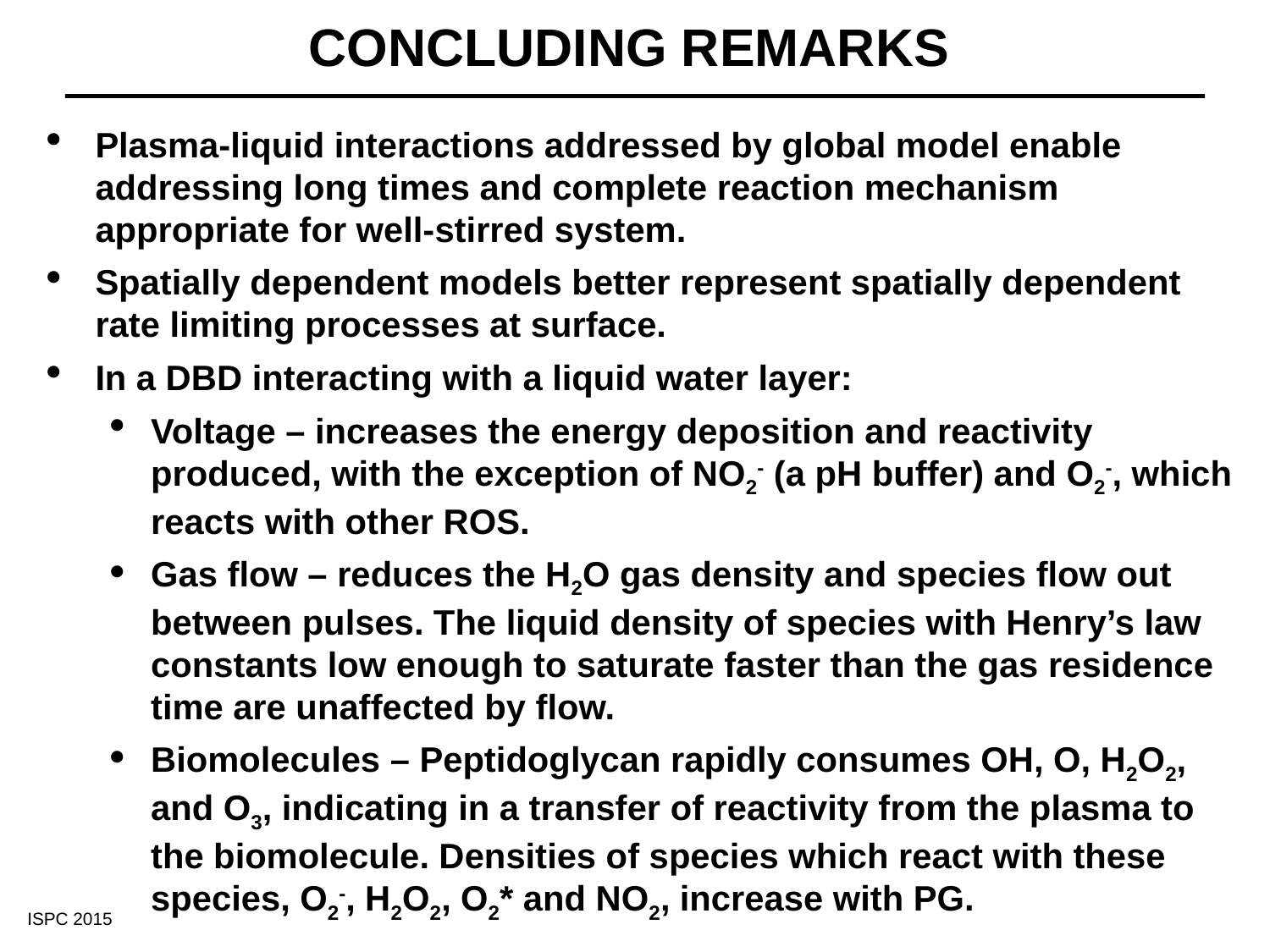

# CONCLUDING REMARKS

Plasma-liquid interactions addressed by global model enable addressing long times and complete reaction mechanism appropriate for well-stirred system.
Spatially dependent models better represent spatially dependent rate limiting processes at surface.
In a DBD interacting with a liquid water layer:
Voltage – increases the energy deposition and reactivity produced, with the exception of NO2- (a pH buffer) and O2-, which reacts with other ROS.
Gas flow – reduces the H2O gas density and species flow out between pulses. The liquid density of species with Henry’s law constants low enough to saturate faster than the gas residence time are unaffected by flow.
Biomolecules – Peptidoglycan rapidly consumes OH, O, H2O2, and O3, indicating in a transfer of reactivity from the plasma to the biomolecule. Densities of species which react with these species, O2-, H2O2, O2* and NO2, increase with PG.

ISPC 2015